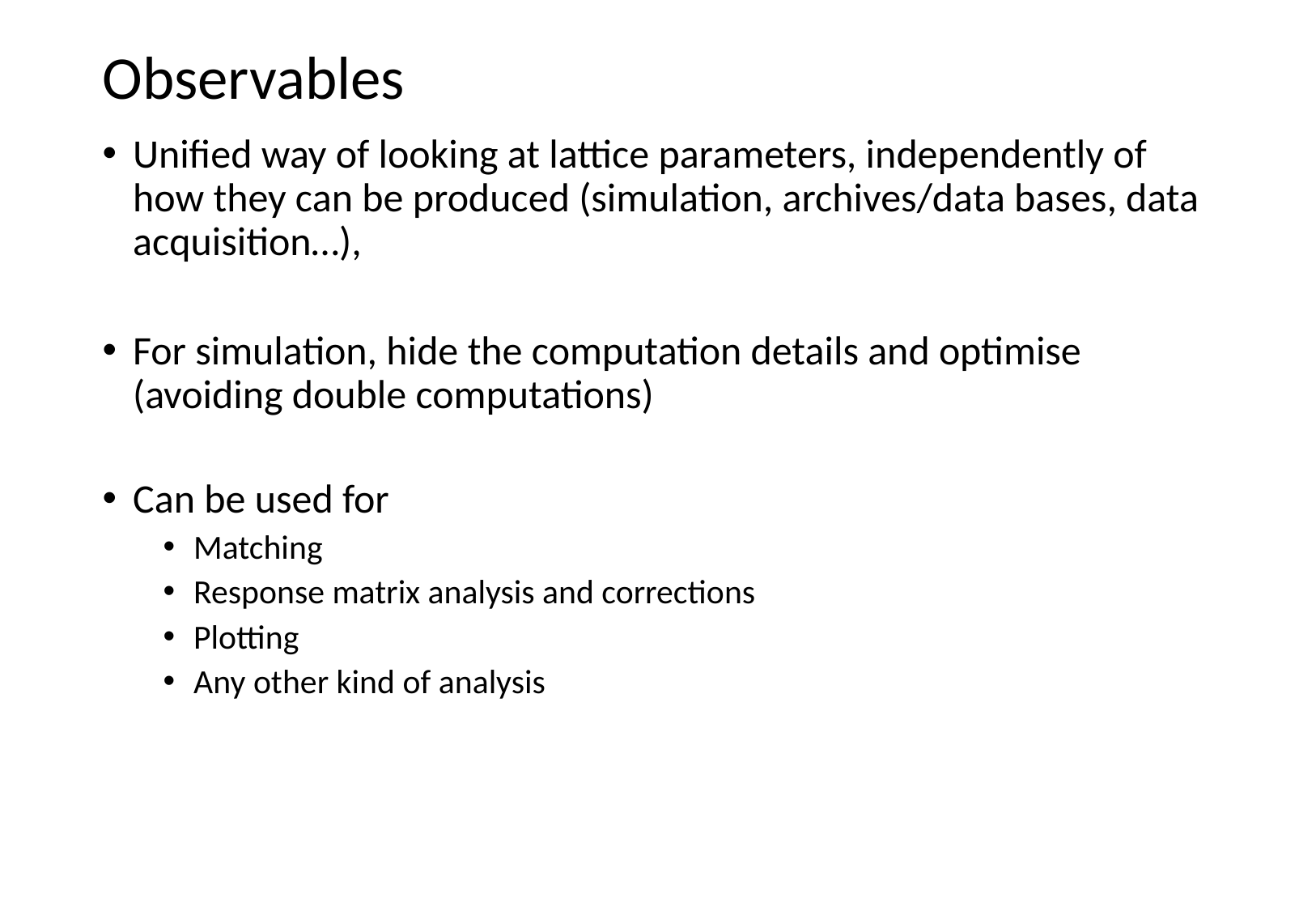

# Observables
Unified way of looking at lattice parameters, independently of how they can be produced (simulation, archives/data bases, data acquisition…),
For simulation, hide the computation details and optimise (avoiding double computations)
Can be used for
Matching
Response matrix analysis and corrections
Plotting
Any other kind of analysis